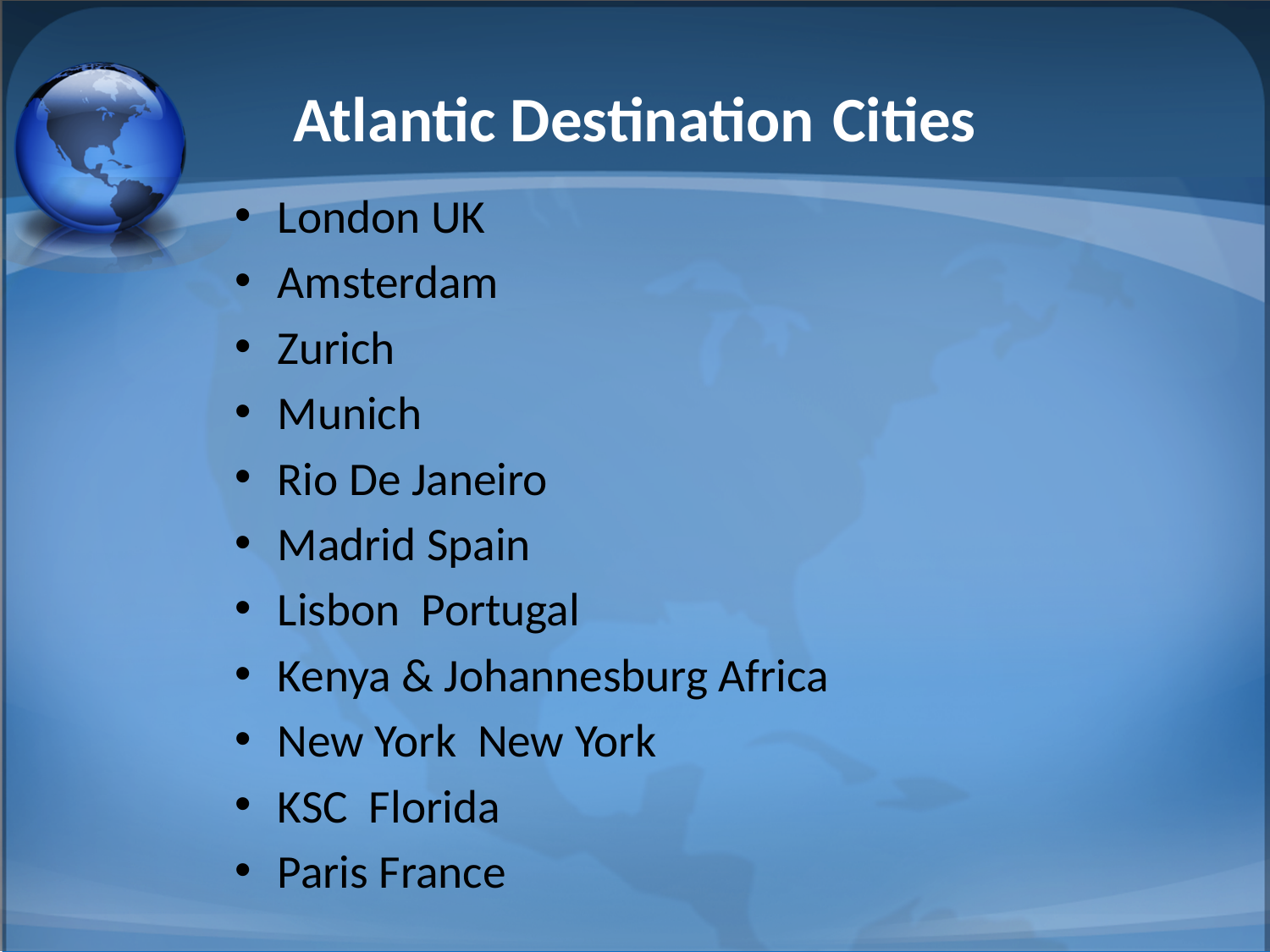

# Atlantic Destination Cities
London UK
Amsterdam
Zurich
Munich
Rio De Janeiro
Madrid Spain
Lisbon  Portugal
Kenya & Johannesburg Africa
New York  New York
KSC  Florida
Paris France